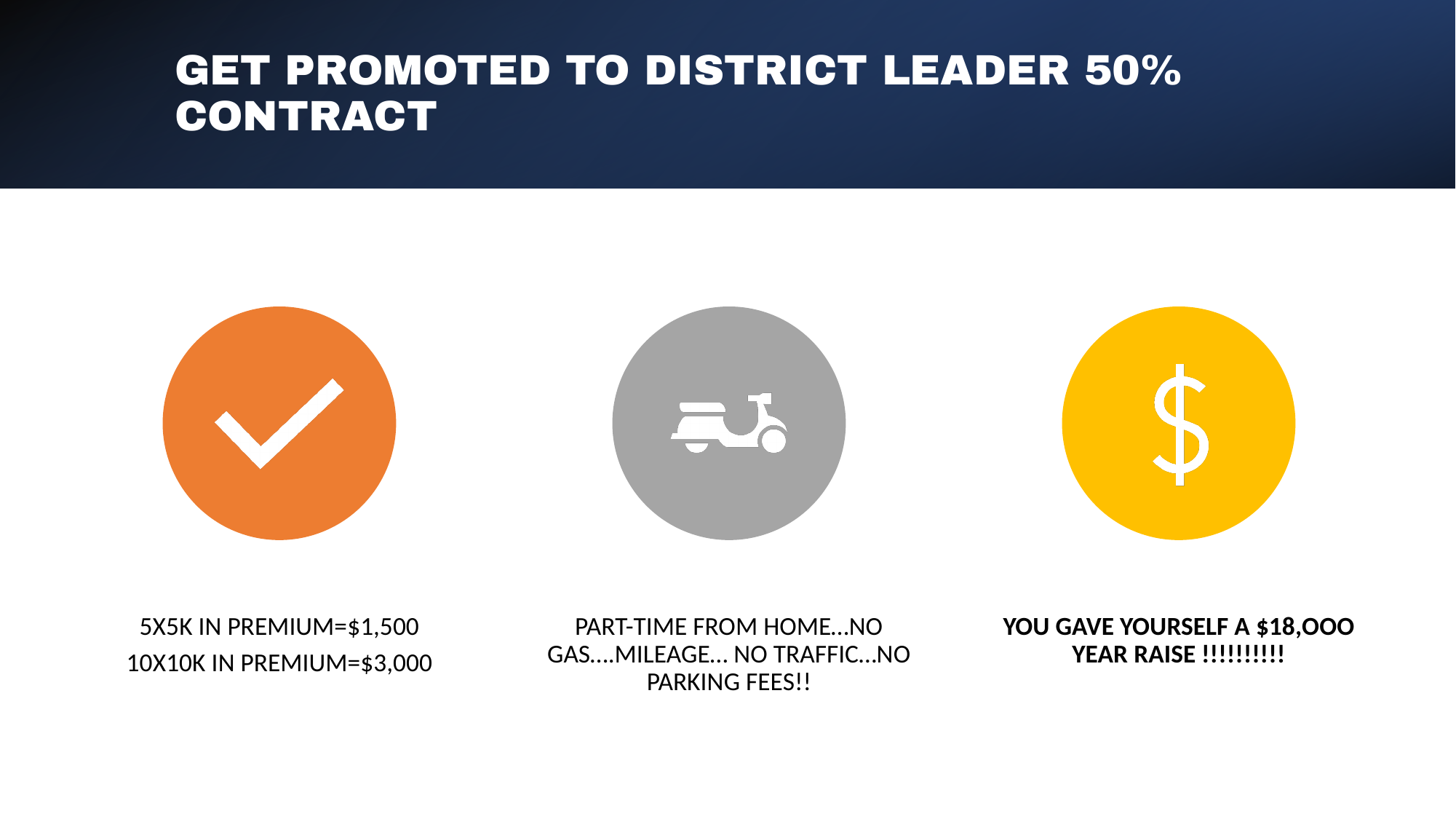

# GET PROMOTED TO DISTRICT LEADER 50% CONTRACT
5X5K IN PREMIUM=$1,500
10x10k in premium=$3,000
Part-time from home…no gas….mileage… no TRAFFIC…no PARKING FEES!!
YOU GAVE YOURSELF A $18,OOO YEAR RAISE !!!!!!!!!!